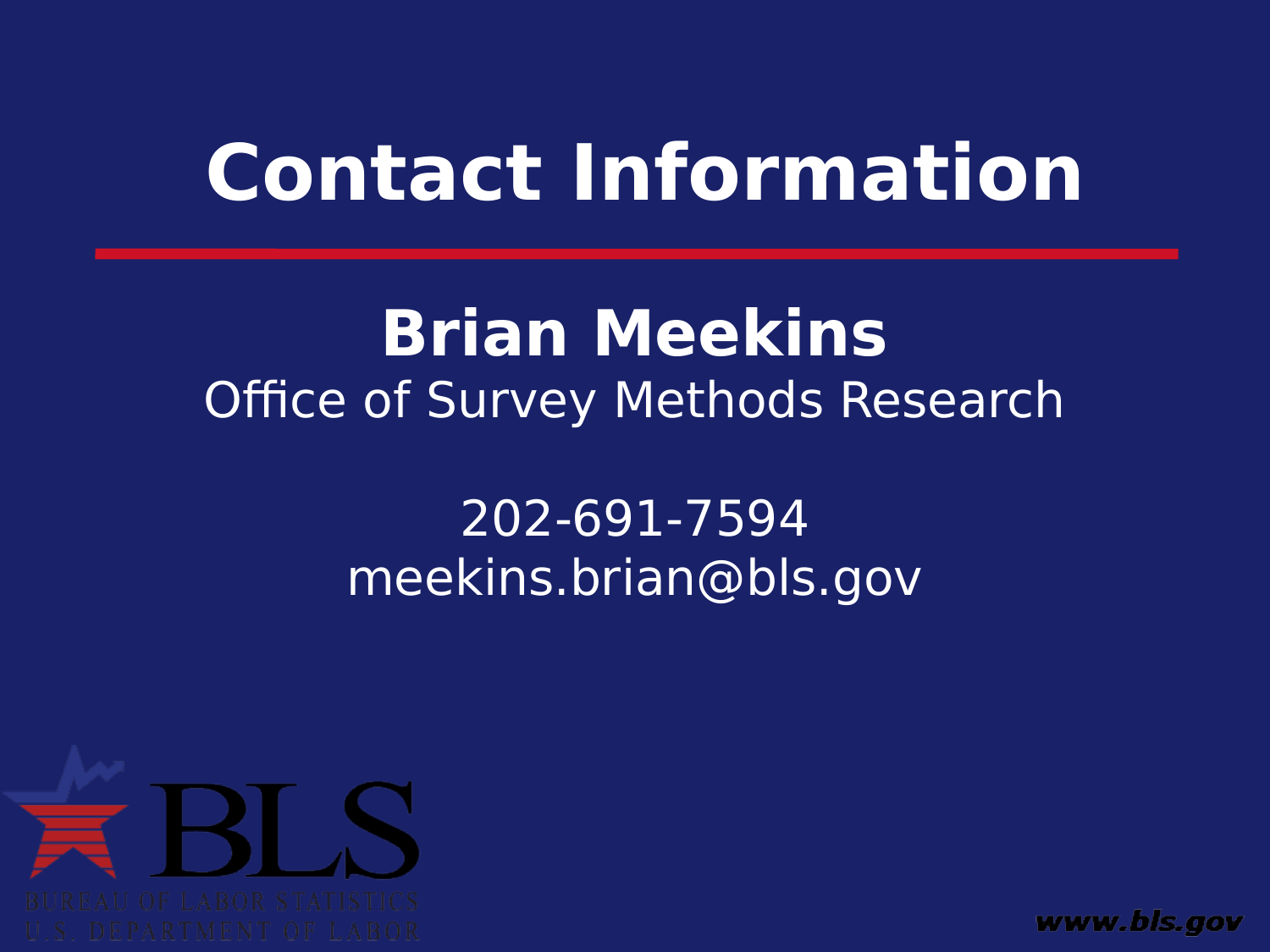

# Brian Meekins Office of Survey Methods Research 202-691-7594 meekins.brian@bls.gov